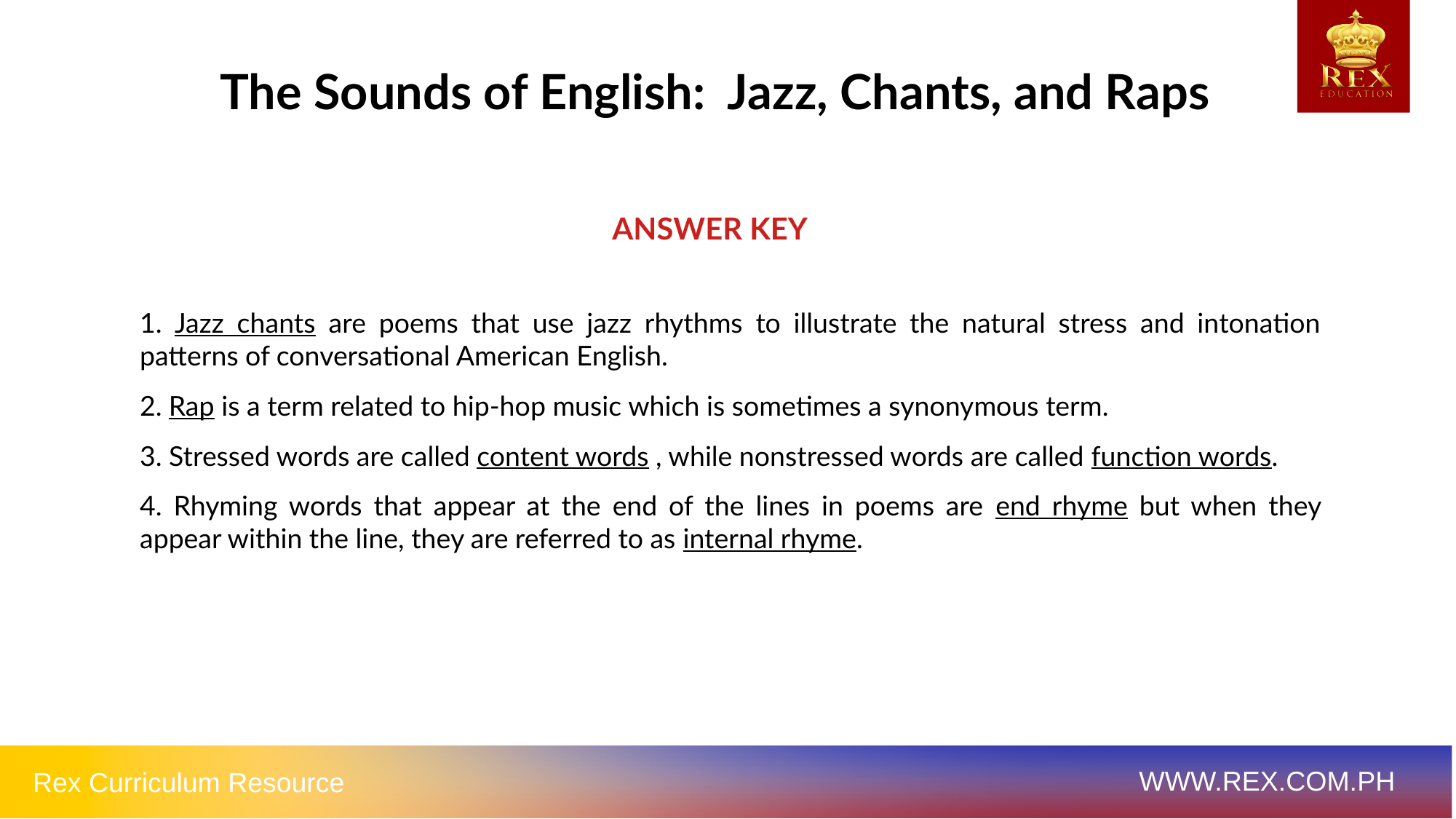

The Sounds of English:  Jazz, Chants, and Raps

1. Jazz chants are poems that use jazz rhythms to illustrate the natural stress and intonation patterns of conversational American English.
2. Rap is a term related to hip-hop music which is sometimes a synonymous term.
3. Stressed words are called content words , while nonstressed words are called function words.
4. Rhyming words that appear at the end of the lines in poems are end rhyme but when they appear within the line, they are referred to as internal rhyme.

ANSWER KEY